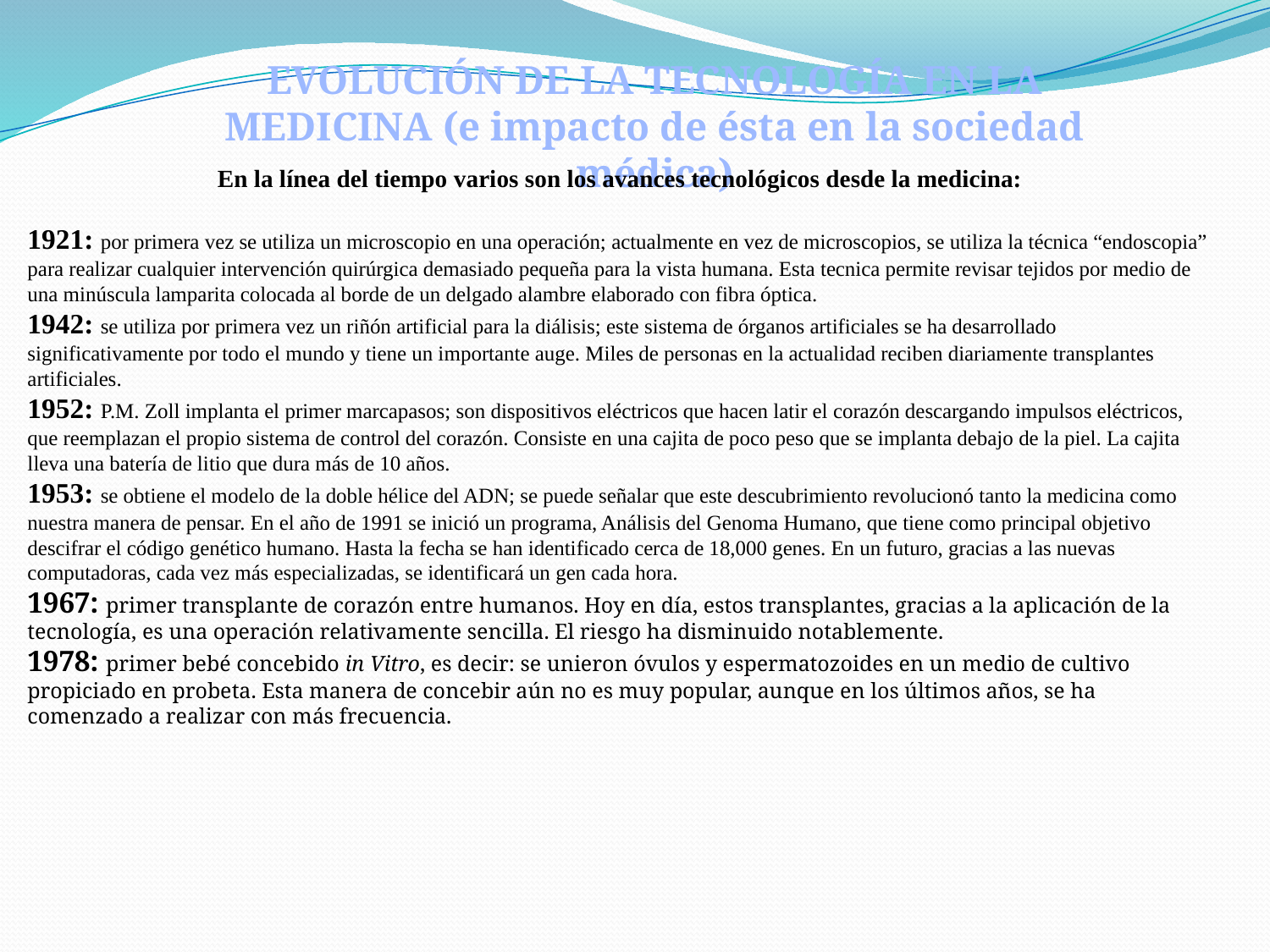

EVOLUCIÓN DE LA TECNOLOGÍA EN LA MEDICINA (e impacto de ésta en la sociedad médica)
En la línea del tiempo varios son los avances tecnológicos desde la medicina:

1921: por primera vez se utiliza un microscopio en una operación; actualmente en vez de microscopios, se utiliza la técnica “endoscopia” para realizar cualquier intervención quirúrgica demasiado pequeña para la vista humana. Esta tecnica permite revisar tejidos por medio de una minúscula lamparita colocada al borde de un delgado alambre elaborado con fibra óptica.
1942: se utiliza por primera vez un riñón artificial para la diálisis; este sistema de órganos artificiales se ha desarrollado significativamente por todo el mundo y tiene un importante auge. Miles de personas en la actualidad reciben diariamente transplantes artificiales.
1952: P.M. Zoll implanta el primer marcapasos; son dispositivos eléctricos que hacen latir el corazón descargando impulsos eléctricos, que reemplazan el propio sistema de control del corazón. Consiste en una cajita de poco peso que se implanta debajo de la piel. La cajita lleva una batería de litio que dura más de 10 años.
1953: se obtiene el modelo de la doble hélice del ADN; se puede señalar que este descubrimiento revolucionó tanto la medicina como nuestra manera de pensar. En el año de 1991 se inició un programa, Análisis del Genoma Humano, que tiene como principal objetivo descifrar el código genético humano. Hasta la fecha se han identificado cerca de 18,000 genes. En un futuro, gracias a las nuevas computadoras, cada vez más especializadas, se identificará un gen cada hora.
1967: primer transplante de corazón entre humanos. Hoy en día, estos transplantes, gracias a la aplicación de la tecnología, es una operación relativamente sencilla. El riesgo ha disminuido notablemente.
1978: primer bebé concebido in Vitro, es decir: se unieron óvulos y espermatozoides en un medio de cultivo propiciado en probeta. Esta manera de concebir aún no es muy popular, aunque en los últimos años, se ha comenzado a realizar con más frecuencia.